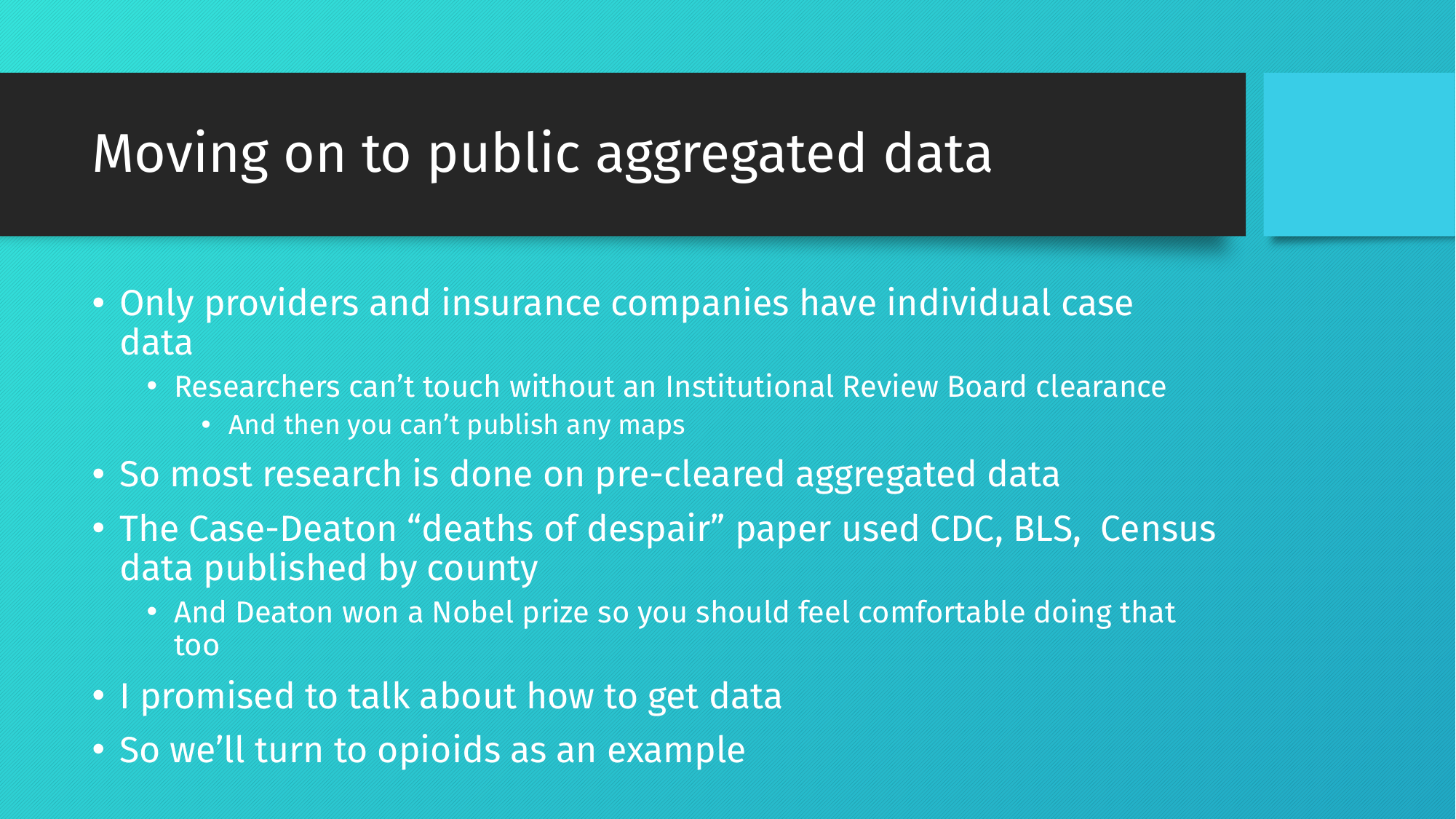

# Moving on to public aggregated data
Only providers and insurance companies have individual case data
Researchers can’t touch without an Institutional Review Board clearance
And then you can’t publish any maps
So most research is done on pre-cleared aggregated data
The Case-Deaton “deaths of despair” paper used CDC, BLS,  Census data published by county
And Deaton won a Nobel prize so you should feel comfortable doing that too
I promised to talk about how to get data
So we’ll turn to opioids as an example